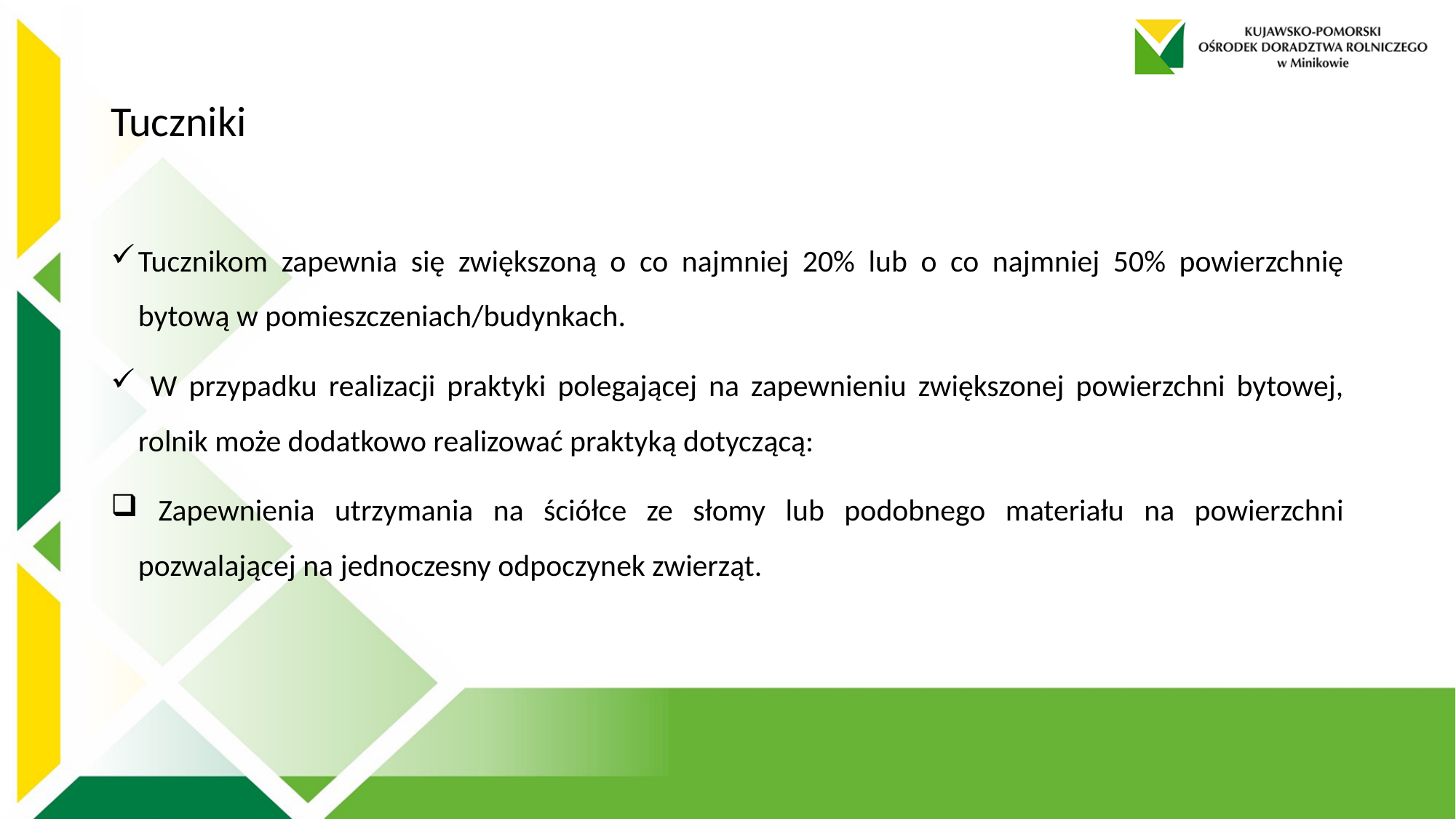

# Tuczniki
Tucznikom zapewnia się zwiększoną o co najmniej 20% lub o co najmniej 50% powierzchnię bytową w pomieszczeniach/budynkach.
 W przypadku realizacji praktyki polegającej na zapewnieniu zwiększonej powierzchni bytowej, rolnik może dodatkowo realizować praktyką dotyczącą:
 Zapewnienia utrzymania na ściółce ze słomy lub podobnego materiału na powierzchni pozwalającej na jednoczesny odpoczynek zwierząt.